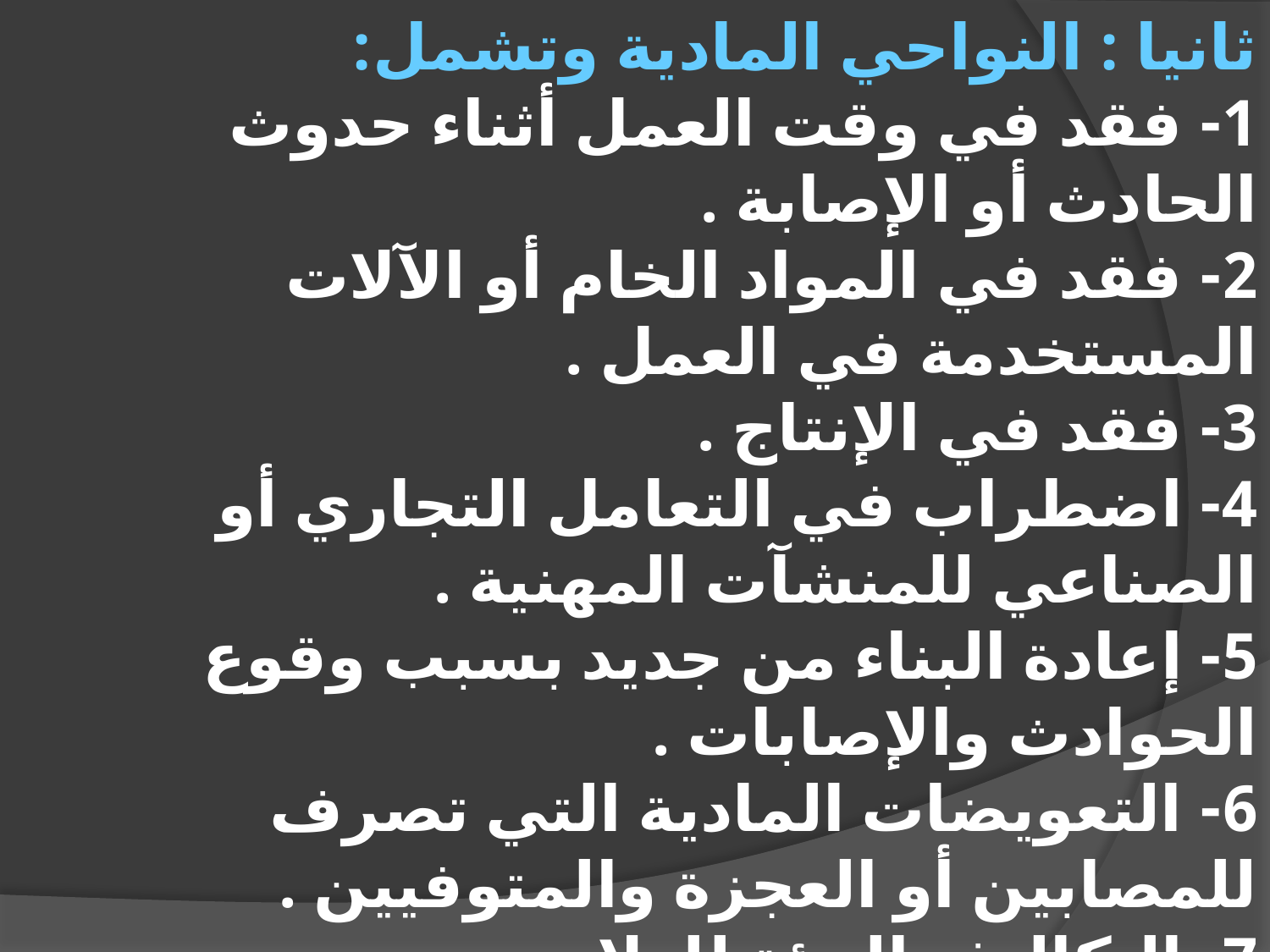

ثانيا : النواحي المادية وتشمل: 
1- فقد في وقت العمل أثناء حدوث الحادث أو الإصابة .
2- فقد في المواد الخام أو الآلات المستخدمة في العمل .
3- فقد في الإنتاج .
4- اضطراب في التعامل التجاري أو الصناعي للمنشآت المهنية .
5- إعادة البناء من جديد بسبب وقوع الحوادث والإصابات .
6- التعويضات المادية التي تصرف للمصابين أو العجزة والمتوفيين .
7- التكاليف البيئة للعلاج.
8- فقد في التعامل مع بعض الأسواق لتسويق المنتج .
9- تكاليف إعادة تدريب العاملين الفنيين على العمل المتميز